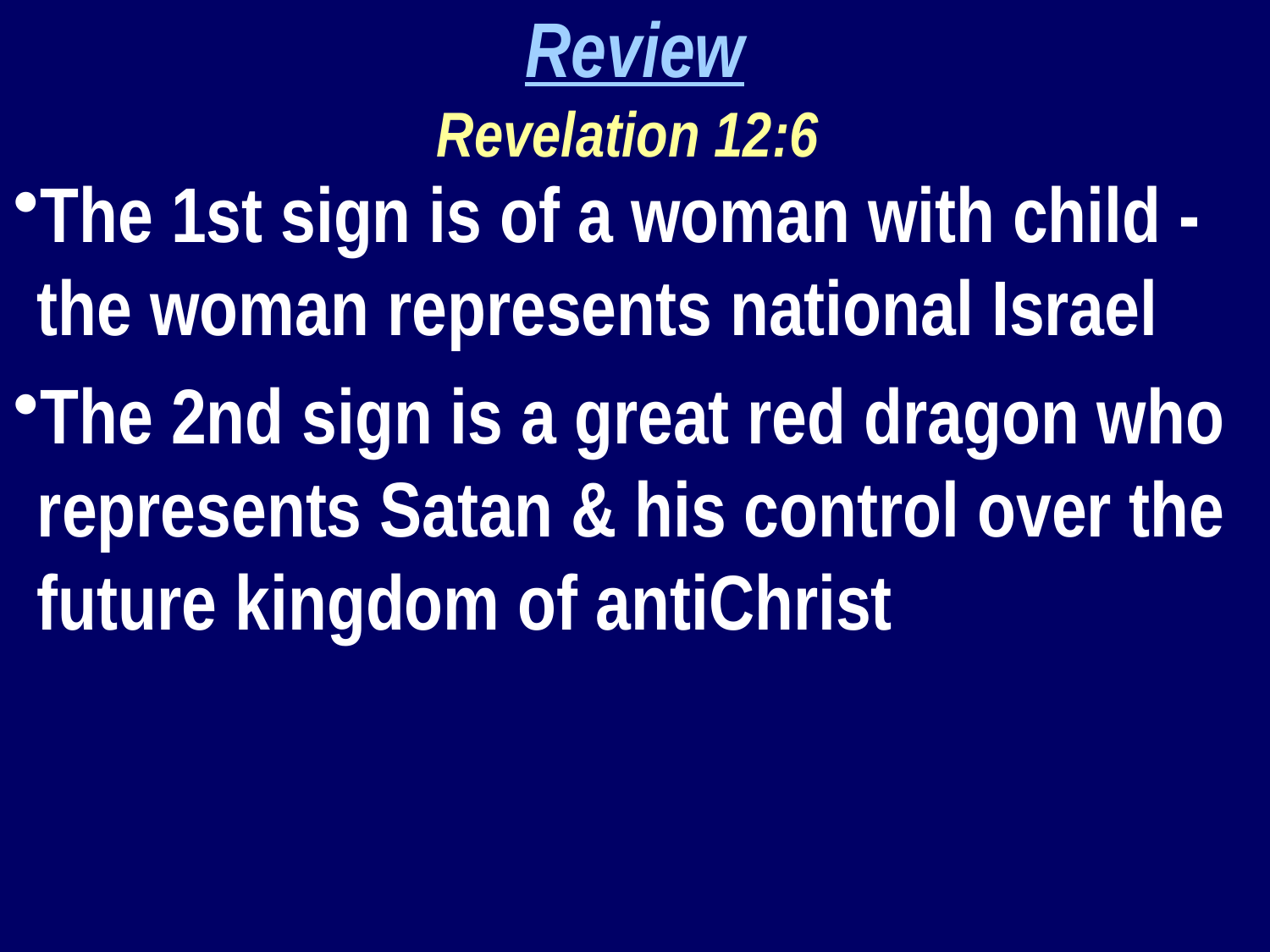

Review
Revelation 12:6
The 1st sign is of a woman with child - the woman represents national Israel
The 2nd sign is a great red dragon who represents Satan & his control over the future kingdom of antiChrist